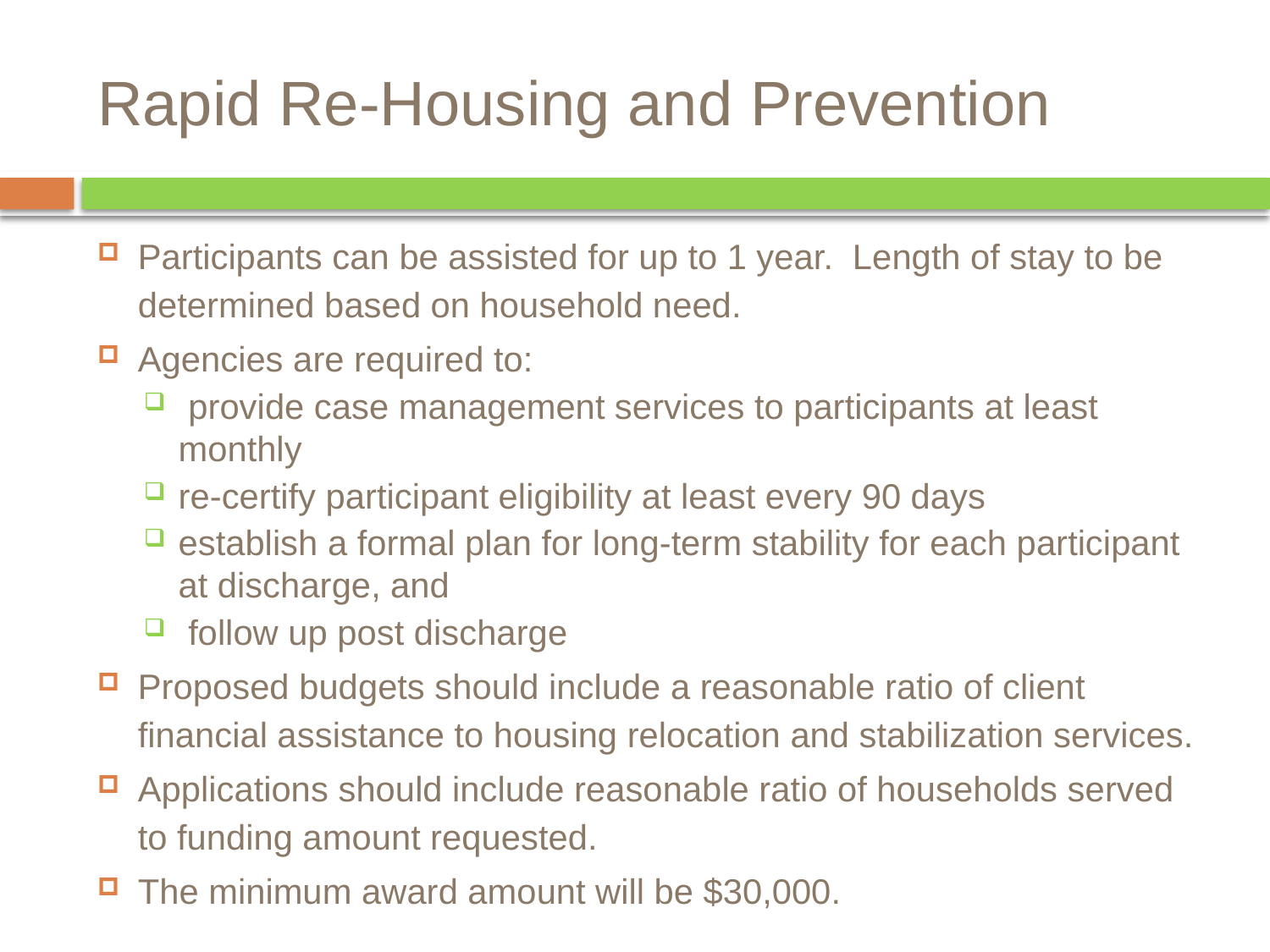

# Rapid Re-Housing and Prevention
Participants can be assisted for up to 1 year.  Length of stay to be determined based on household need.
Agencies are required to:
 provide case management services to participants at least monthly
re-certify participant eligibility at least every 90 days
establish a formal plan for long-term stability for each participant at discharge, and
 follow up post discharge
Proposed budgets should include a reasonable ratio of client financial assistance to housing relocation and stabilization services.
Applications should include reasonable ratio of households served to funding amount requested.
The minimum award amount will be $30,000.